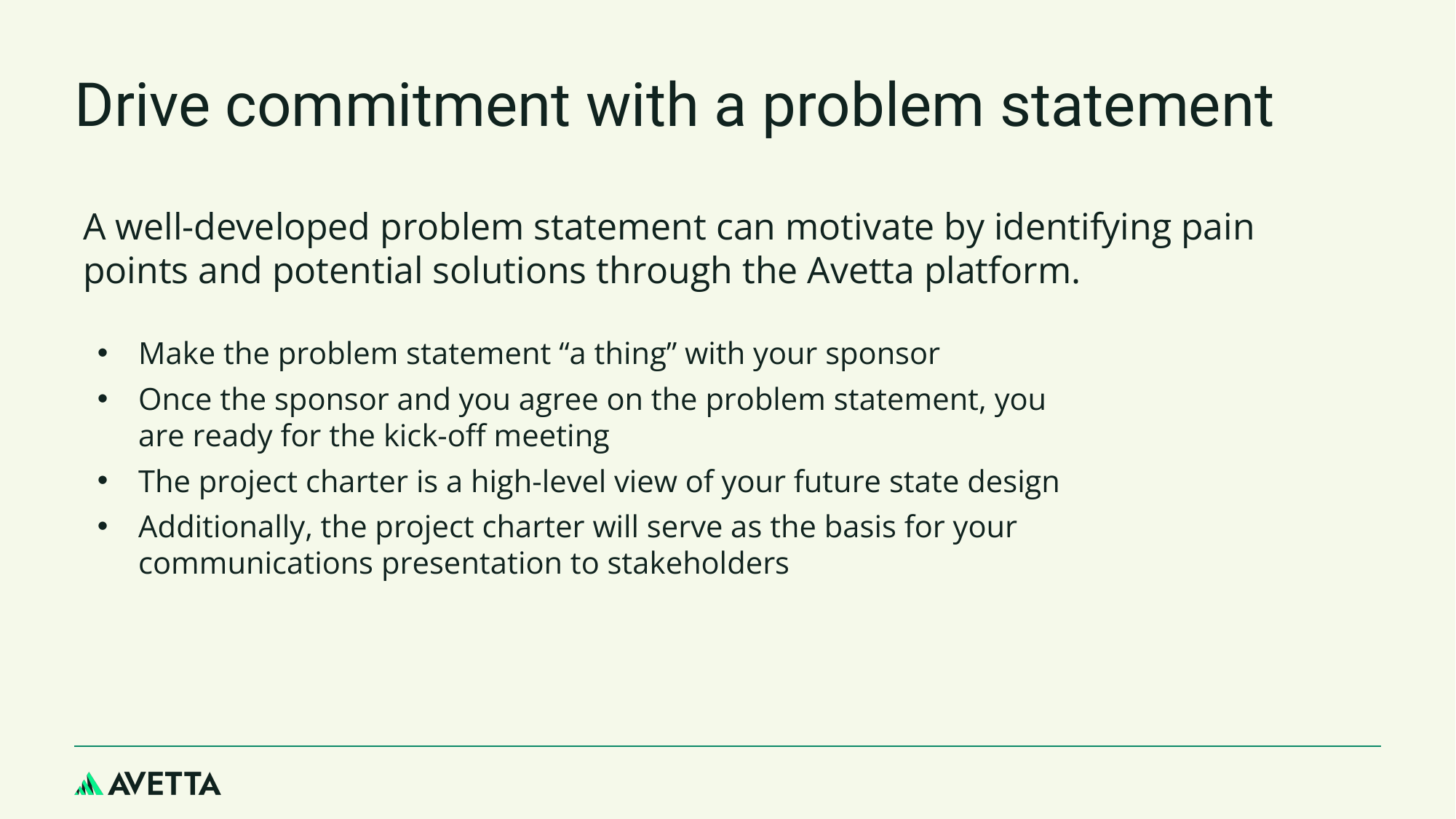

# Drive commitment with a problem statement
A well-developed problem statement can motivate by identifying pain points and potential solutions through the Avetta platform.
Make the problem statement “a thing” with your sponsor
Once the sponsor and you agree on the problem statement, you are ready for the kick-off meeting
The project charter is a high-level view of your future state design
Additionally, the project charter will serve as the basis for your communications presentation to stakeholders